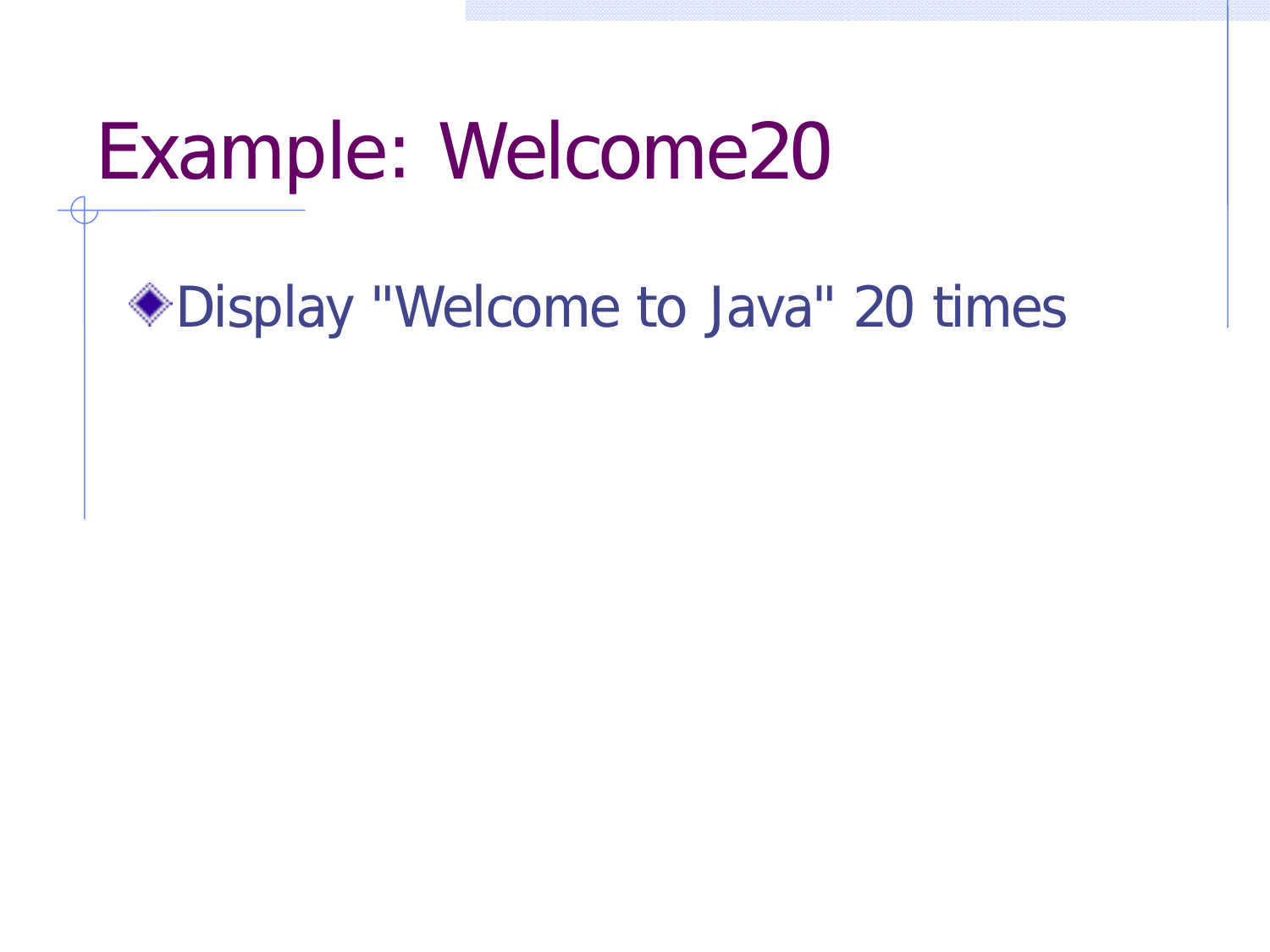

# Example: Welcome20
Display "Welcome to Java" 20 times